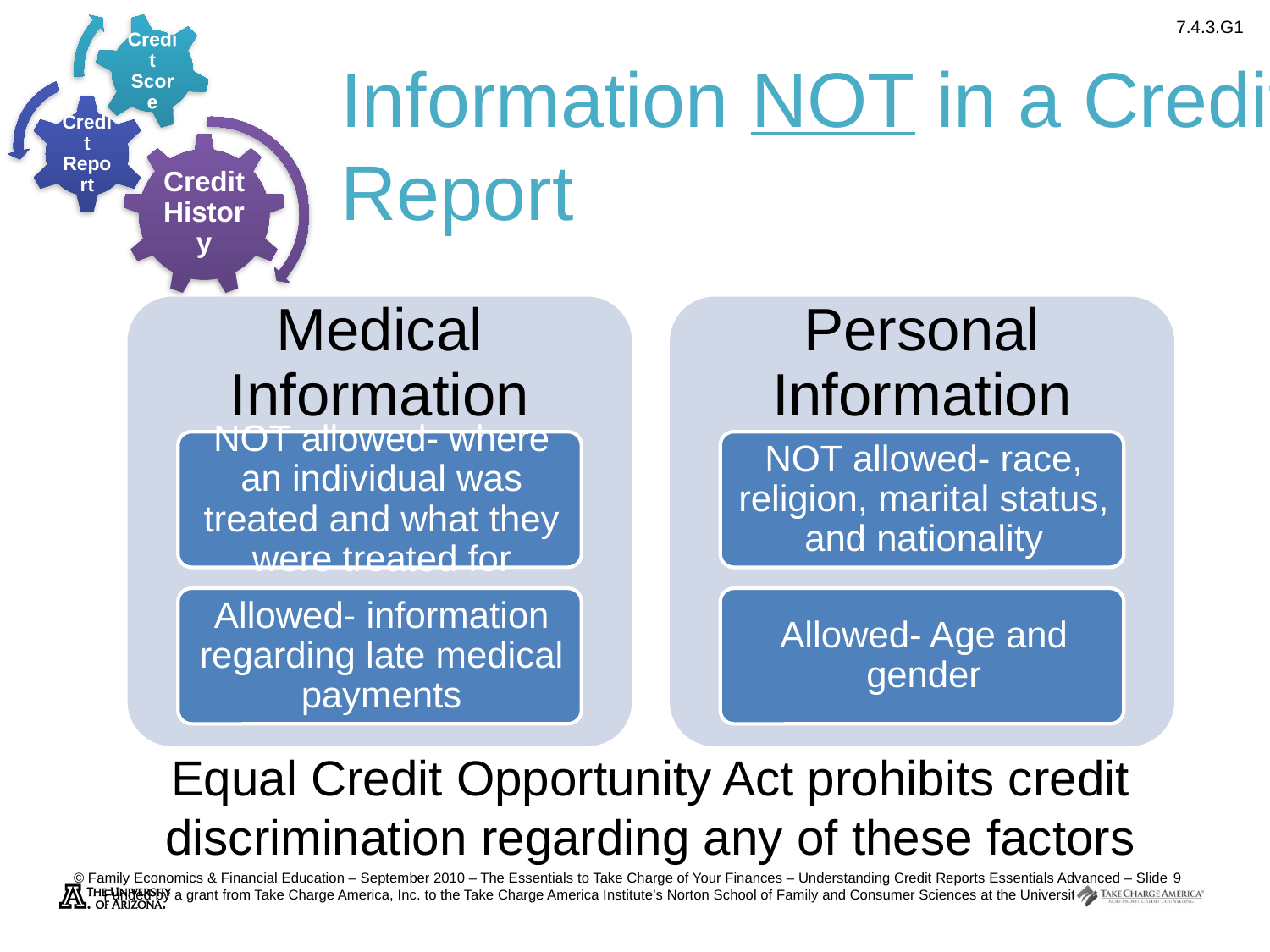

# Information NOT in a Credit Report
Medical Information
NOT allowed- where an individual was treated and what they were treated for
Allowed- information regarding late medical payments
Personal Information
NOT allowed- race, religion, marital status, and nationality
Allowed- Age and gender
Equal Credit Opportunity Act prohibits credit discrimination regarding any of these factors